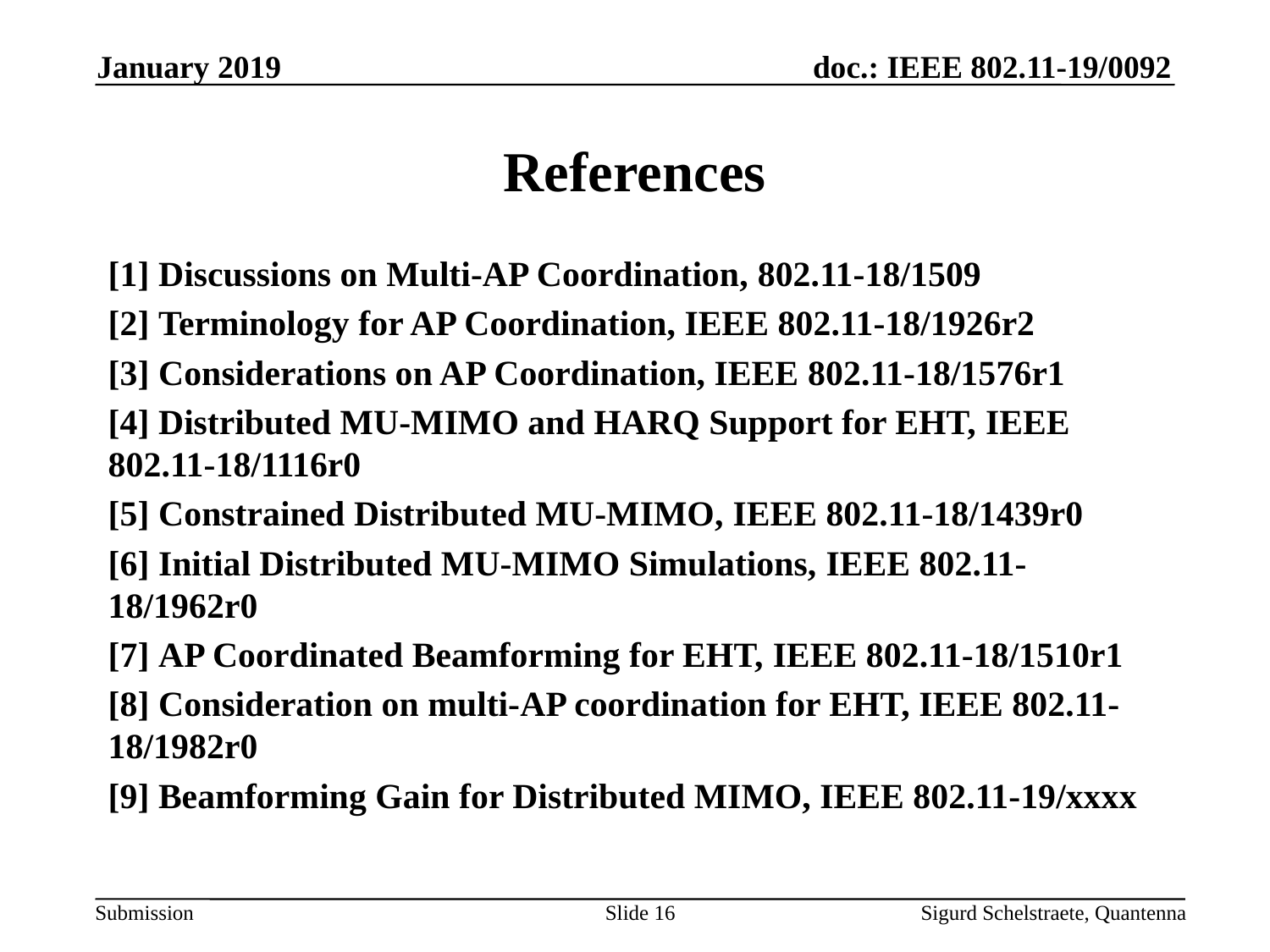

January 2019
# References
[1] Discussions on Multi-AP Coordination, 802.11-18/1509
[2] Terminology for AP Coordination, IEEE 802.11-18/1926r2
[3] Considerations on AP Coordination, IEEE 802.11-18/1576r1
[4] Distributed MU-MIMO and HARQ Support for EHT, IEEE 802.11-18/1116r0
[5] Constrained Distributed MU-MIMO, IEEE 802.11-18/1439r0
[6] Initial Distributed MU-MIMO Simulations, IEEE 802.11-18/1962r0
[7] AP Coordinated Beamforming for EHT, IEEE 802.11-18/1510r1
[8] Consideration on multi-AP coordination for EHT, IEEE 802.11-18/1982r0
[9] Beamforming Gain for Distributed MIMO, IEEE 802.11-19/xxxx

Slide 16
Sigurd Schelstraete, Quantenna